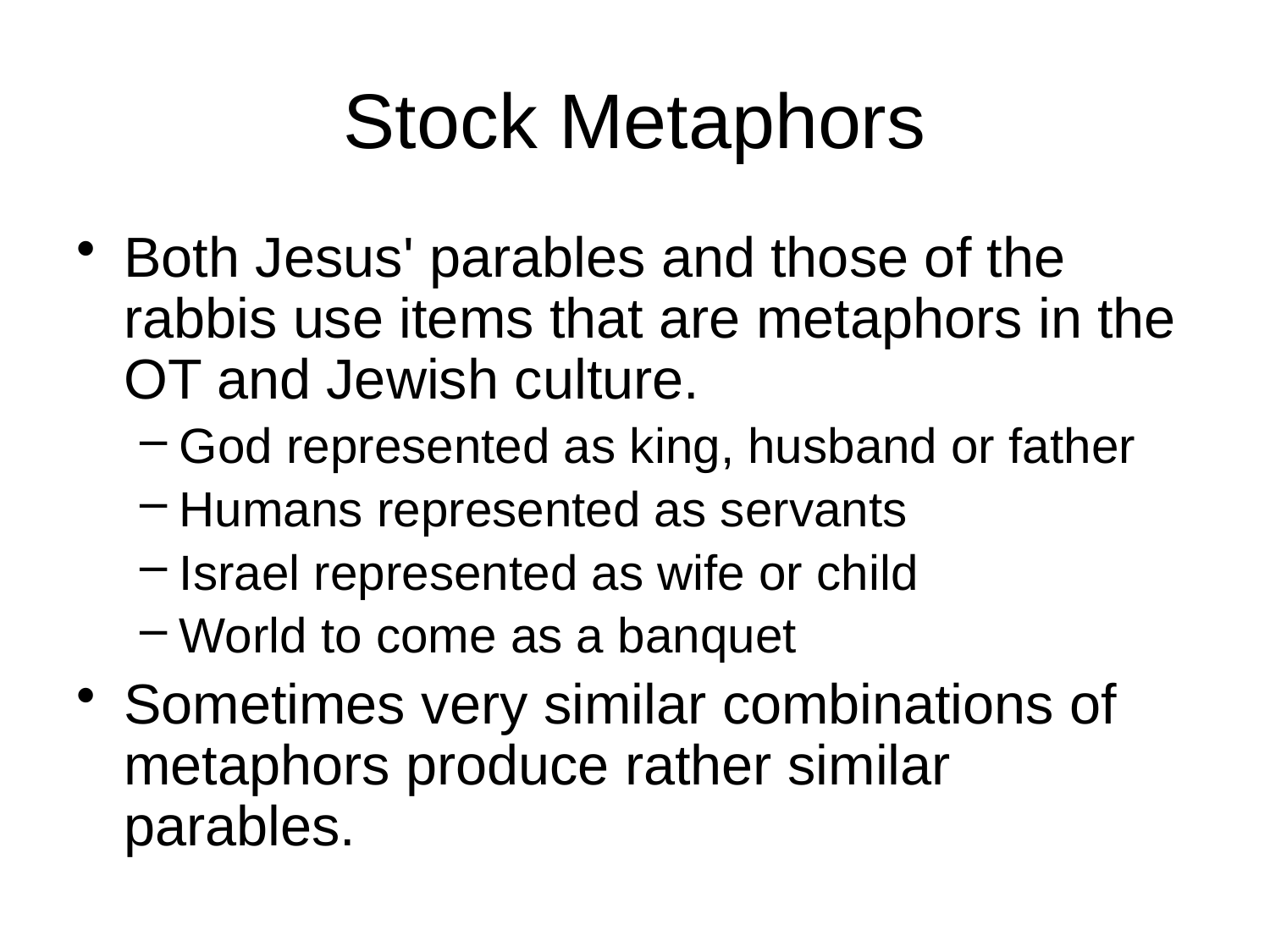

# Stock Metaphors
Both Jesus' parables and those of the rabbis use items that are metaphors in the OT and Jewish culture.
God represented as king, husband or father
Humans represented as servants
Israel represented as wife or child
World to come as a banquet
Sometimes very similar combinations of metaphors produce rather similar parables.